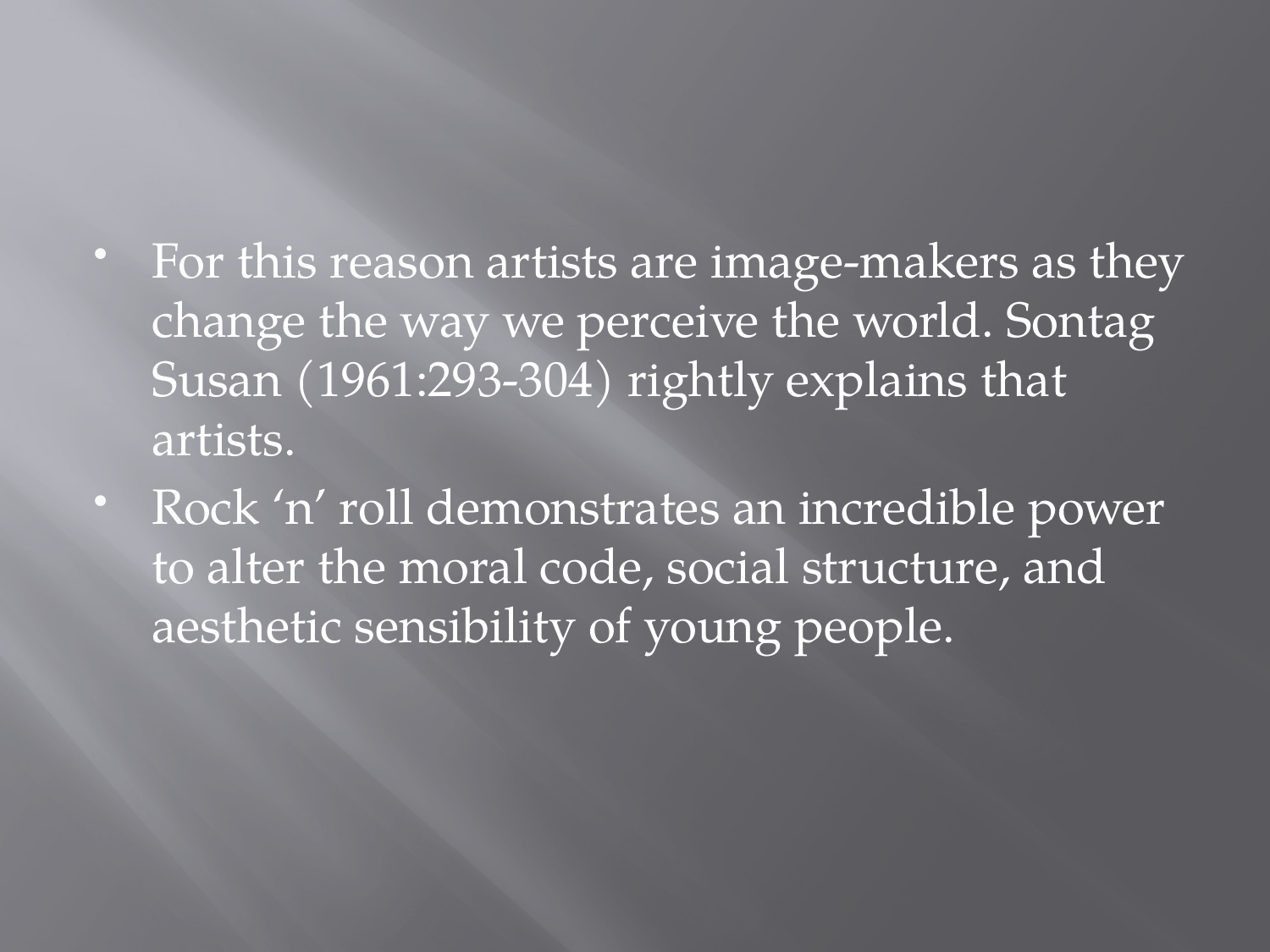

#
For this reason artists are image-makers as they change the way we perceive the world. Sontag Susan (1961:293-304) rightly explains that artists.
Rock ‘n’ roll demonstrates an incredible power to alter the moral code, social structure, and aesthetic sensibility of young people.